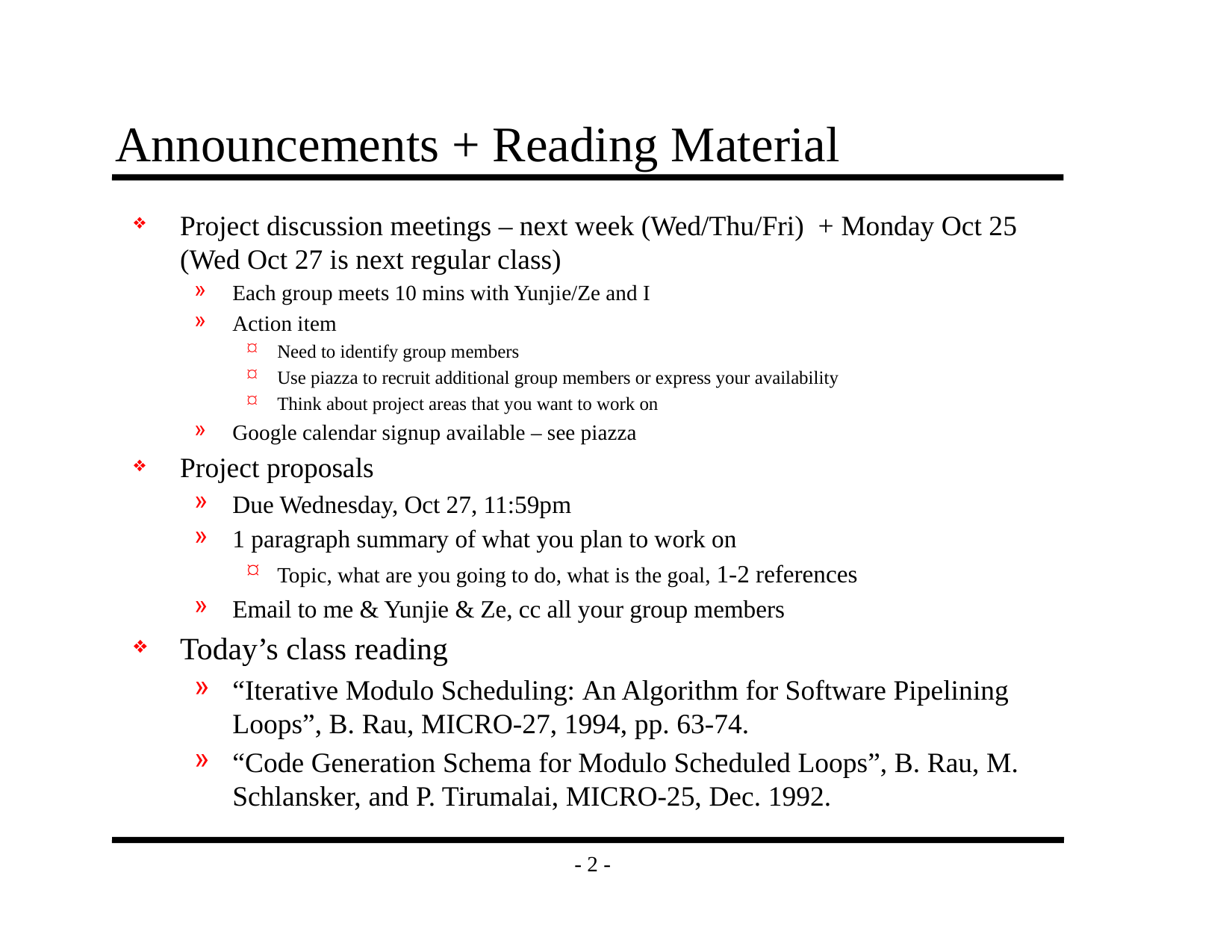

# Announcements + Reading Material
Project discussion meetings – next week (Wed/Thu/Fri)  + Monday Oct 25 (Wed Oct 27 is next regular class)
Each group meets 10 mins with Yunjie/Ze and I
Action item
Need to identify group members
Use piazza to recruit additional group members or express your availability
Think about project areas that you want to work on
Google calendar signup available – see piazza
Project proposals
Due Wednesday, Oct 27, 11:59pm
1 paragraph summary of what you plan to work on
Topic, what are you going to do, what is the goal, 1-2 references
Email to me & Yunjie & Ze, cc all your group members
Today’s class reading
“Iterative Modulo Scheduling: An Algorithm for Software Pipelining Loops”, B. Rau, MICRO-27, 1994, pp. 63-74.
“Code Generation Schema for Modulo Scheduled Loops”, B. Rau, M. Schlansker, and P. Tirumalai, MICRO-25, Dec. 1992.